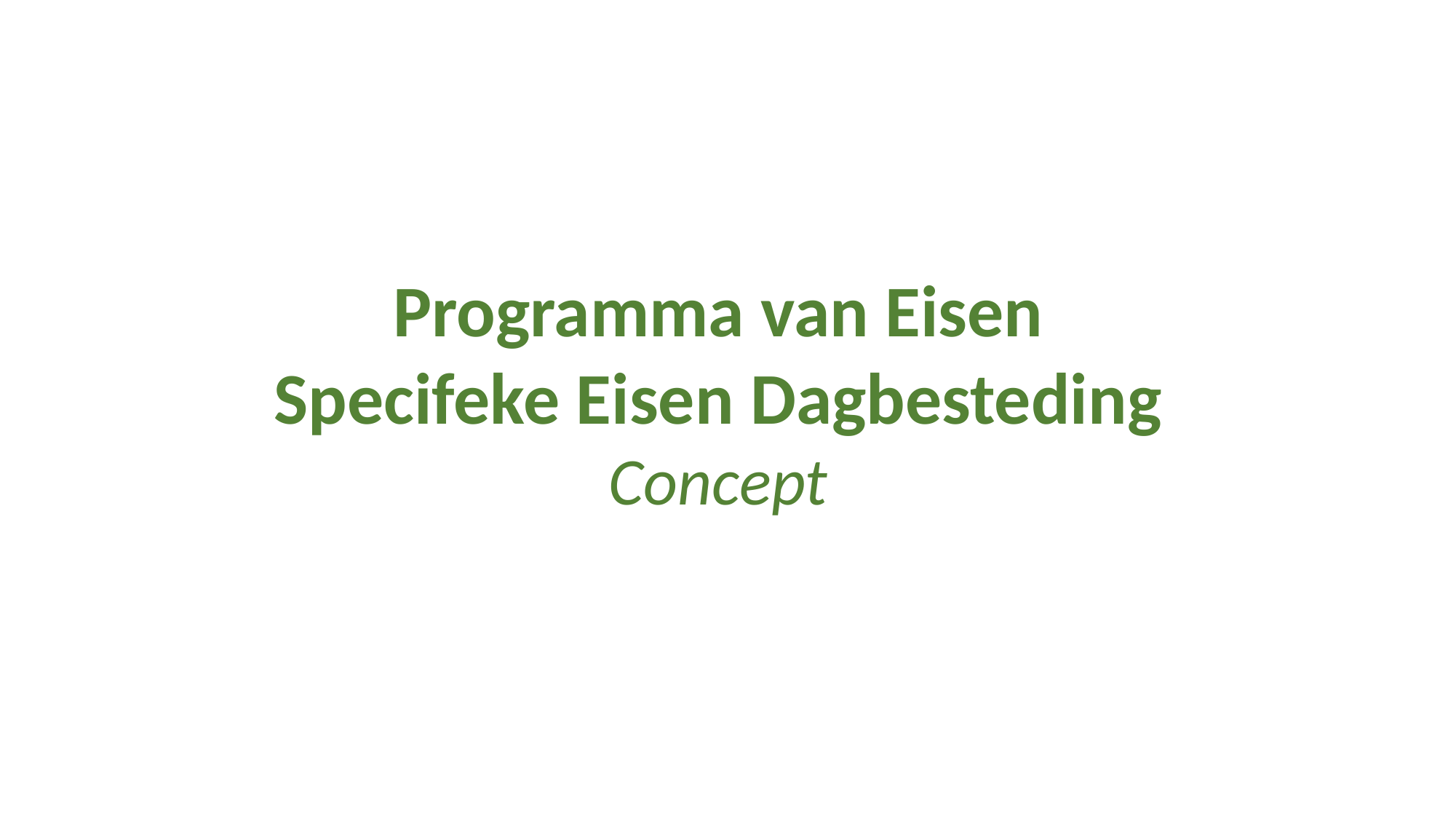

Programma van Eisen
Specifeke Eisen Dagbesteding
Concept